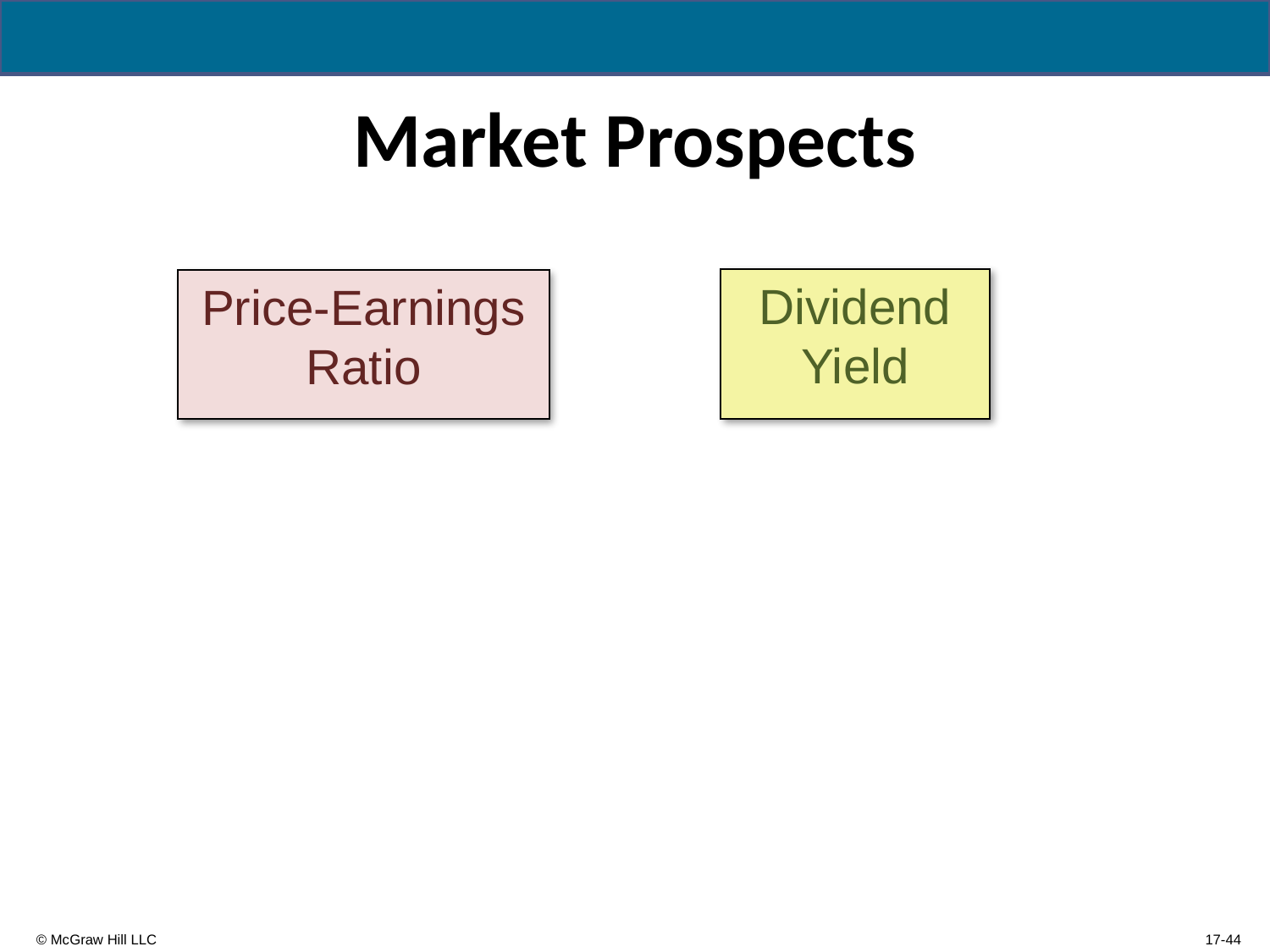

# Market Prospects
Dividend Yield
Price-Earnings Ratio
17-44